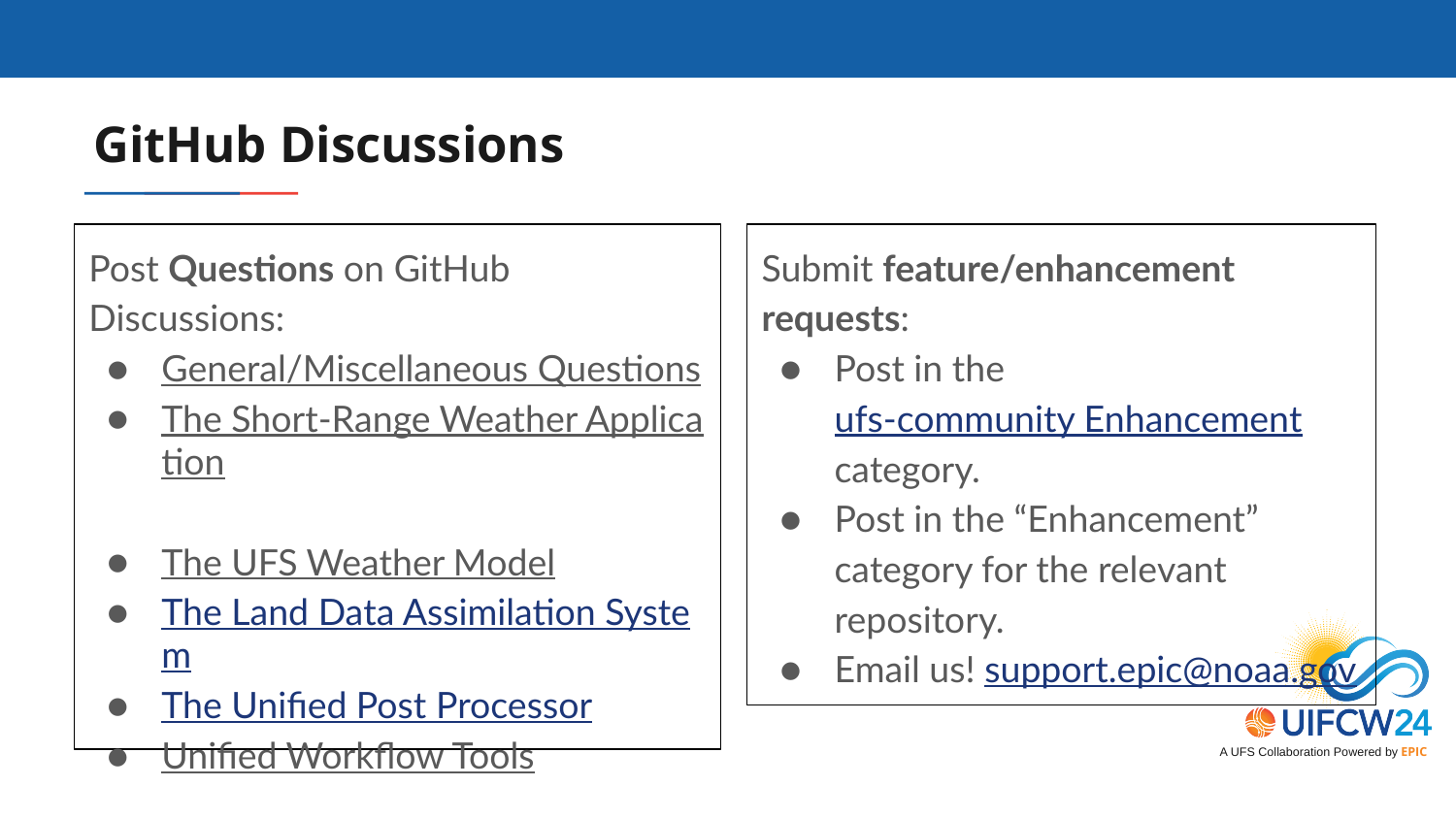

# GitHub Discussions
Post Questions on GitHub Discussions:
General/Miscellaneous Questions
The Short-Range Weather Application
The UFS Weather Model
The Land Data Assimilation System
The Unified Post Processor
Unified Workflow Tools
Submit feature/enhancement requests:
Post in the ufs-community Enhancement category.
Post in the “Enhancement” category for the relevant repository.
Email us! support.epic@noaa.gov